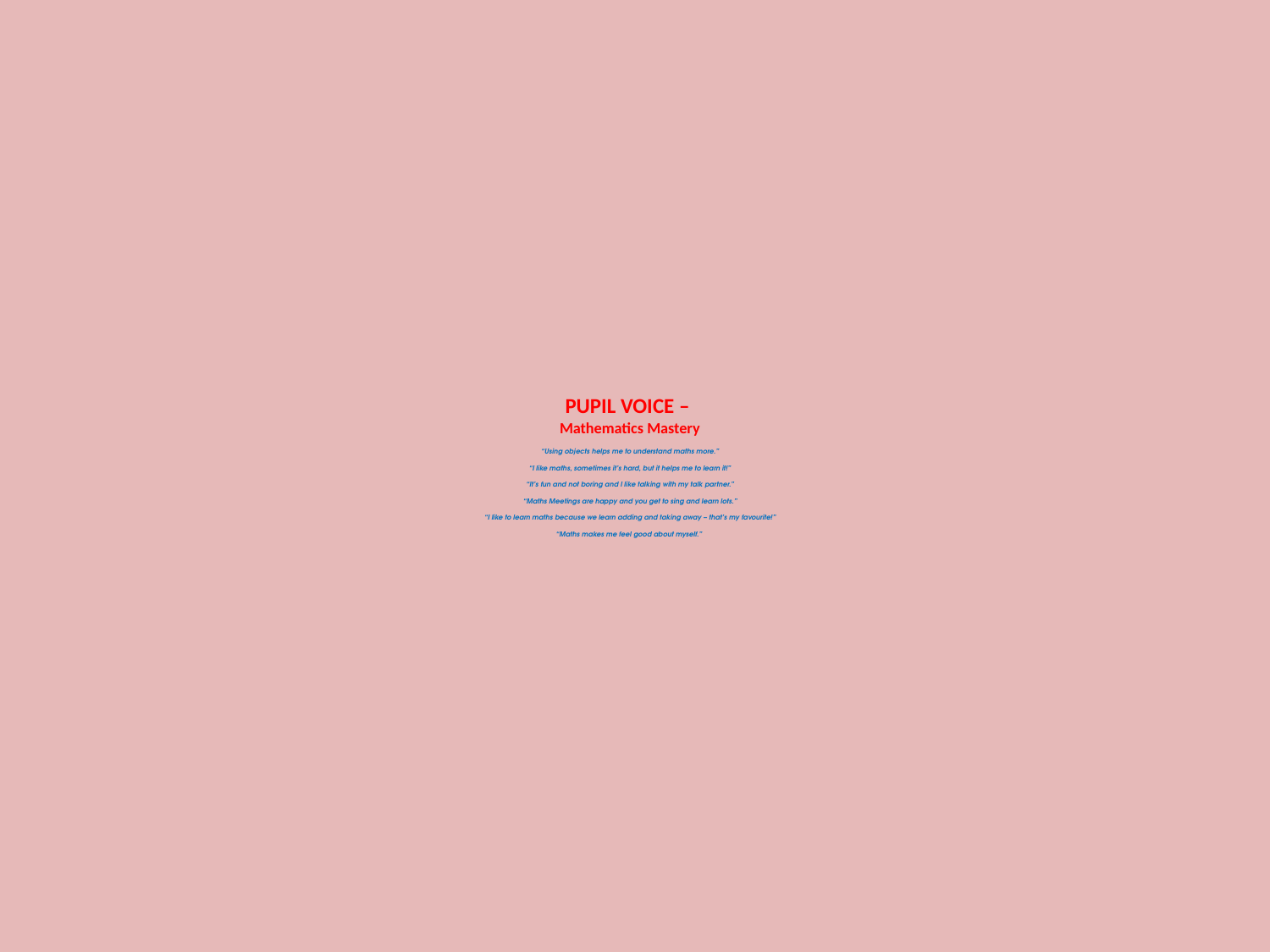

# PUPIL VOICE – Mathematics Mastery “Using objects helps me to understand maths more.” “I like maths, sometimes it’s hard, but it helps me to learn it!” “It’s fun and not boring and I like talking with my talk partner.” “Maths Meetings are happy and you get to sing and learn lots.” “I like to learn maths because we learn adding and taking away – that’s my favourite!” “Maths makes me feel good about myself.”